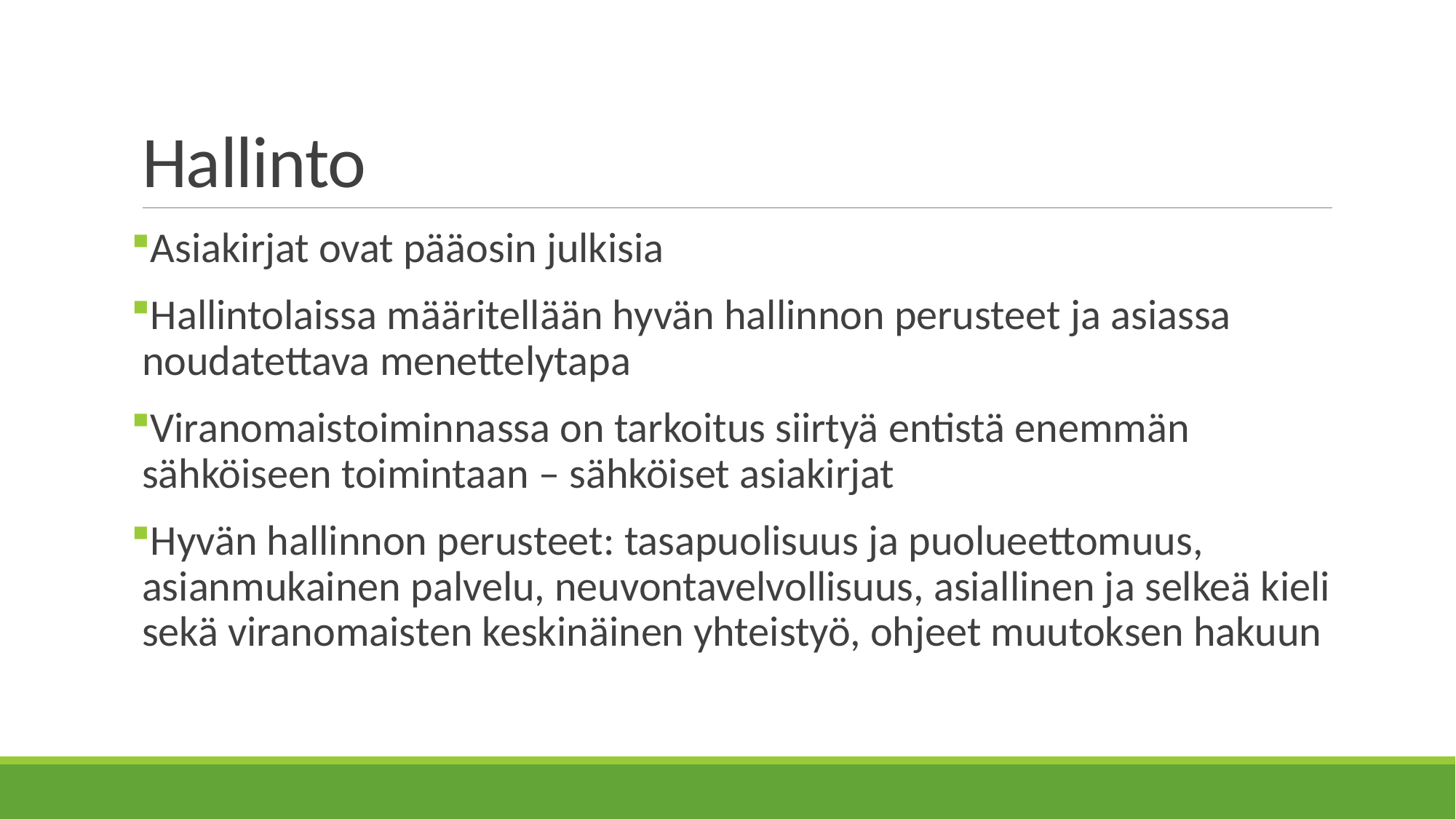

# Hallinto
Asiakirjat ovat pääosin julkisia
Hallintolaissa määritellään hyvän hallinnon perusteet ja asiassa noudatettava menettelytapa
Viranomaistoiminnassa on tarkoitus siirtyä entistä enemmän sähköiseen toimintaan – sähköiset asiakirjat
Hyvän hallinnon perusteet: tasapuolisuus ja puolueettomuus, asianmukainen palvelu, neuvontavelvollisuus, asiallinen ja selkeä kieli sekä viranomaisten keskinäinen yhteistyö, ohjeet muutoksen hakuun